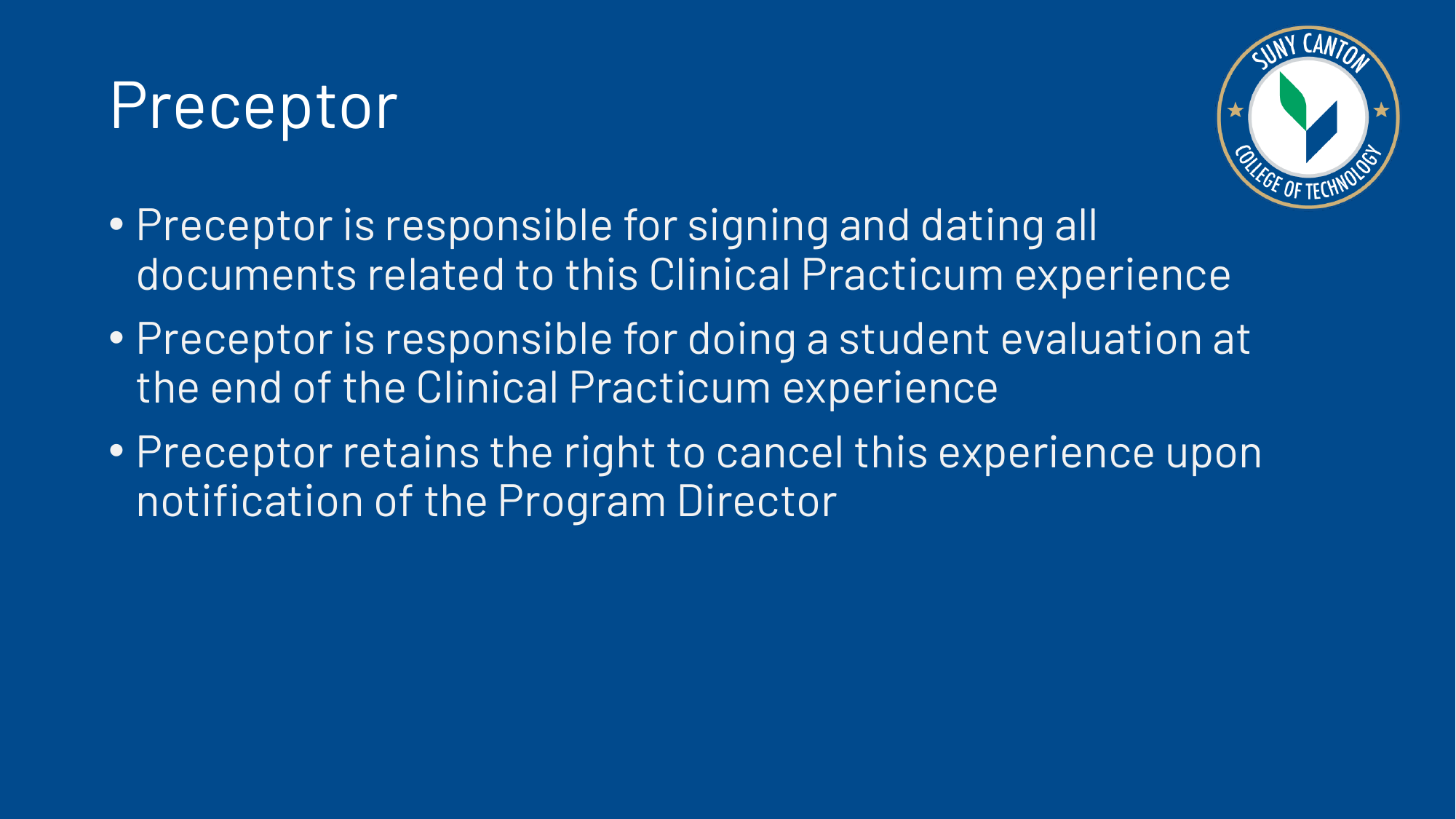

Preceptor
Preceptor is responsible for signing and dating all documents related to this Clinical Practicum experience
Preceptor is responsible for doing a student evaluation at the end of the Clinical Practicum experience
Preceptor retains the right to cancel this experience upon notification of the Program Director